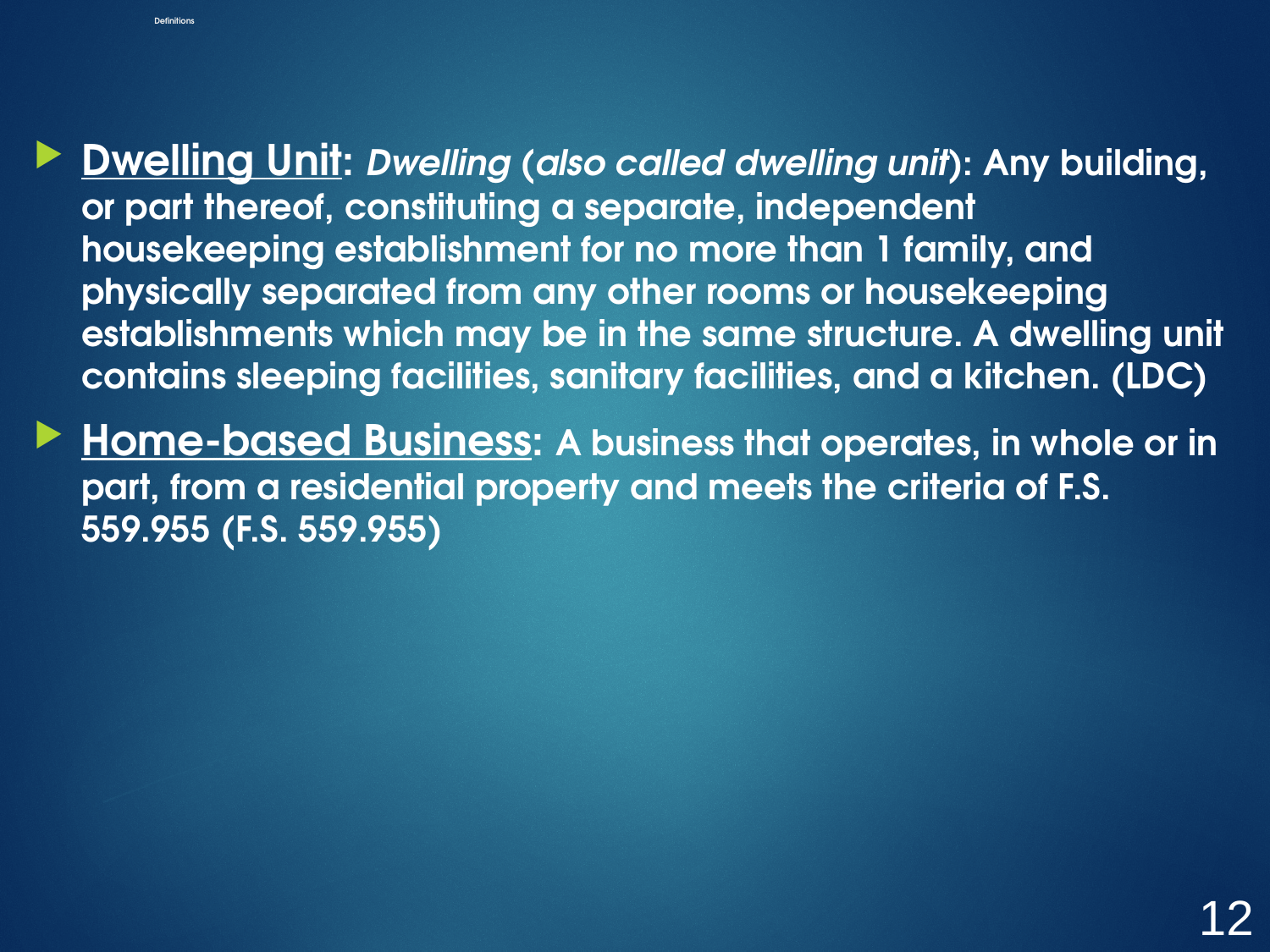

# Definitions
Dwelling Unit: Dwelling (also called dwelling unit): Any building, or part thereof, constituting a separate, independent housekeeping establishment for no more than 1 family, and physically separated from any other rooms or housekeeping establishments which may be in the same structure. A dwelling unit contains sleeping facilities, sanitary facilities, and a kitchen. (LDC)
Home-based Business: A business that operates, in whole or in part, from a residential property and meets the criteria of F.S. 559.955 (F.S. 559.955)

12